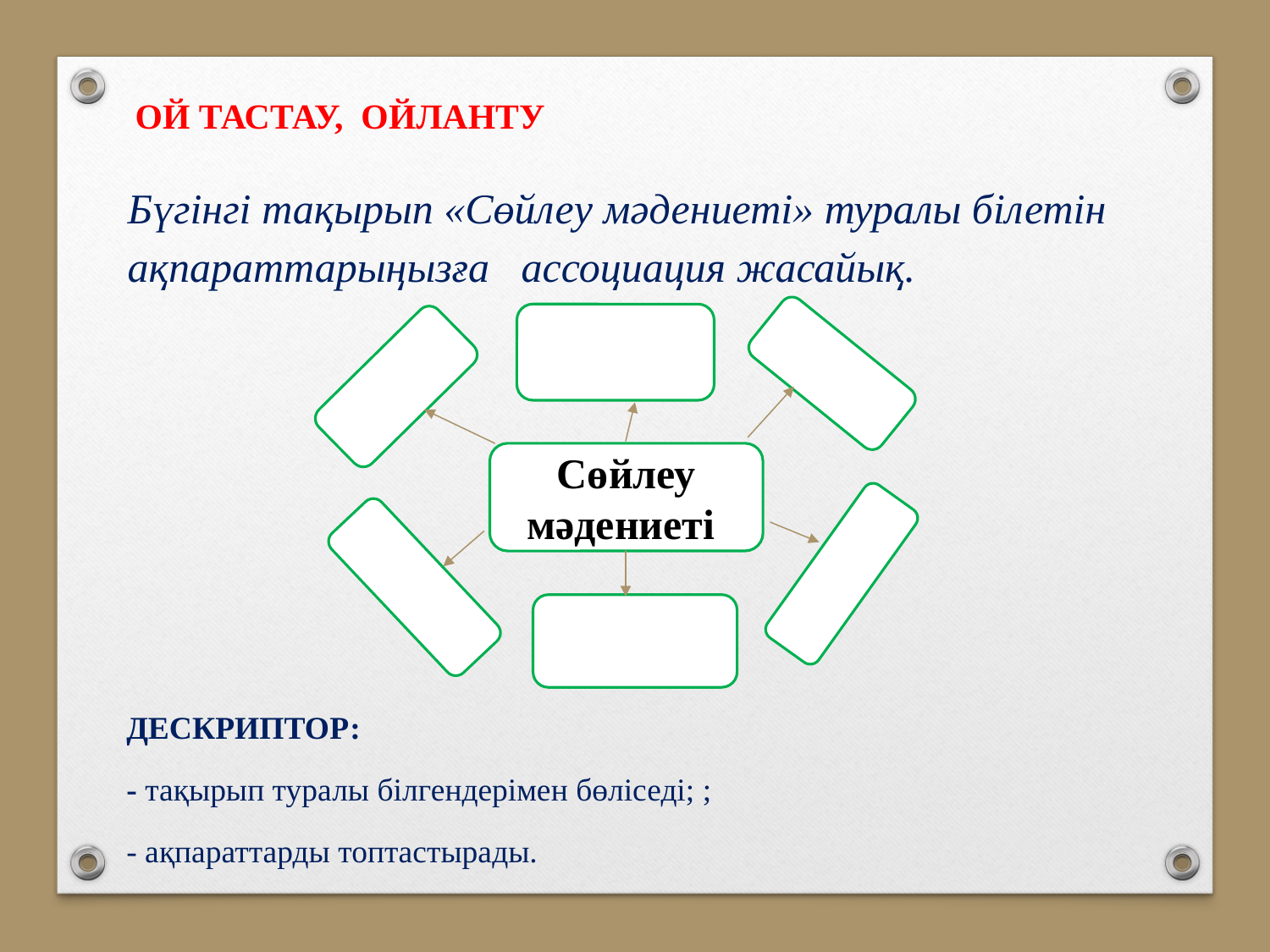

ОЙ ТАСТАУ,  ОЙЛАНТУ
Бүгінгі тақырып «Сөйлеу мәдениеті» туралы білетін ақпараттарыңызға   ассоциация жасайық.

Сөйлеу мәдениеті

ДЕСКРИПТОР:
- тақырып туралы білгендерімен бөліседі; ;
- ақпараттарды топтастырады.